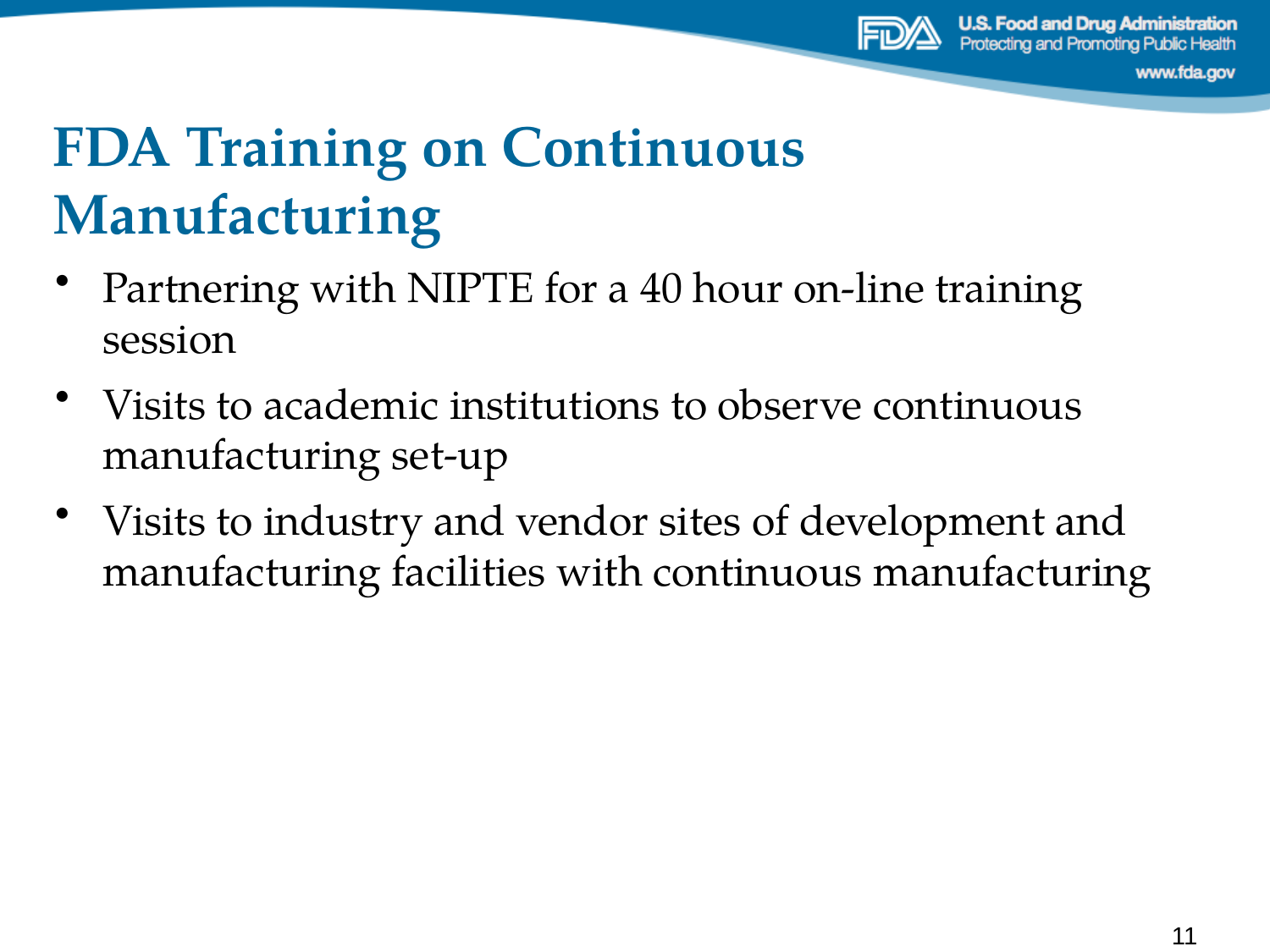

# FDA Training on Continuous Manufacturing
Partnering with NIPTE for a 40 hour on-line training session
Visits to academic institutions to observe continuous manufacturing set-up
Visits to industry and vendor sites of development and manufacturing facilities with continuous manufacturing

11